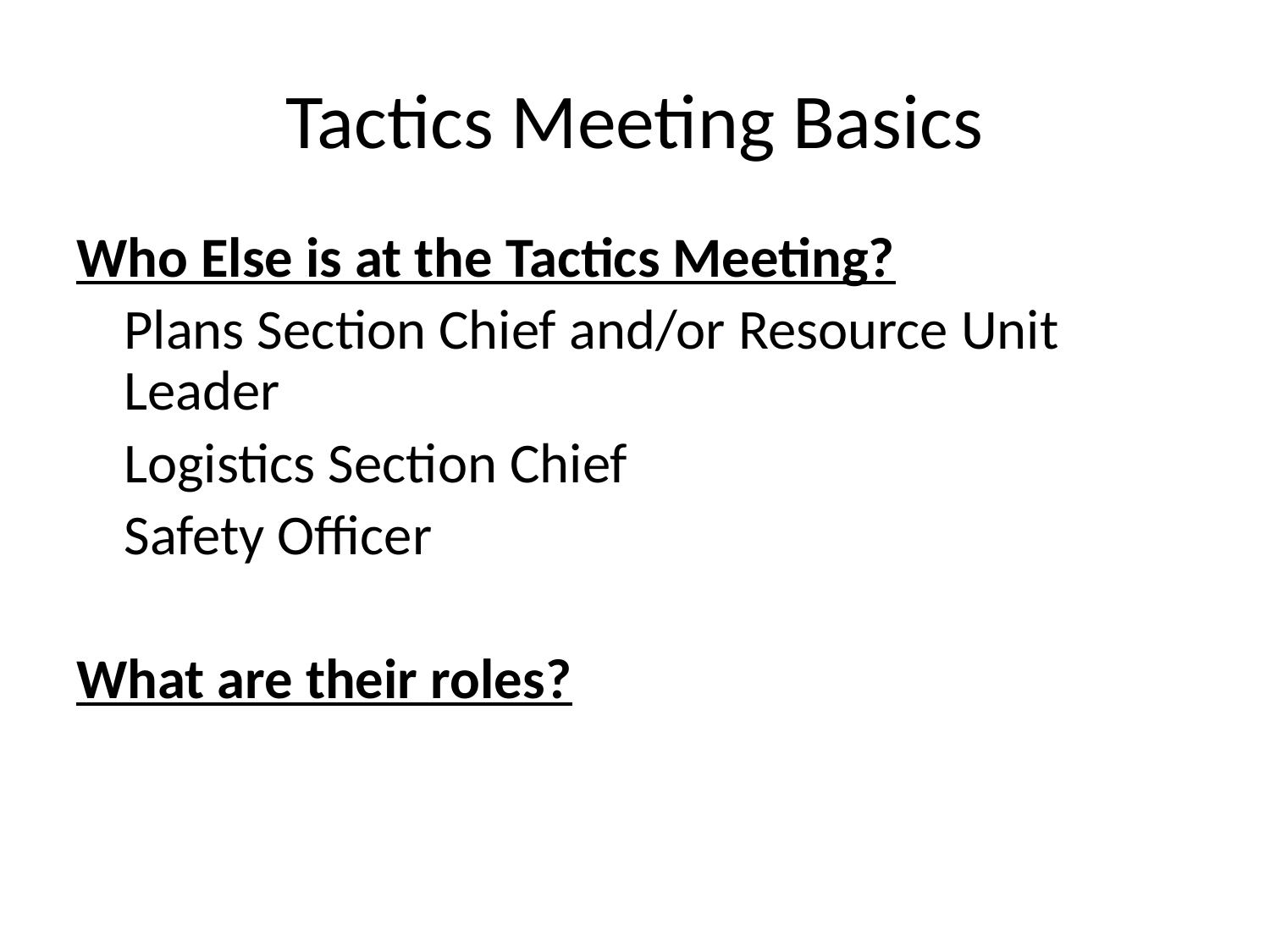

# Tactics Meeting Basics
Who Else is at the Tactics Meeting?
	Plans Section Chief and/or Resource Unit Leader
	Logistics Section Chief
	Safety Officer

What are their roles?